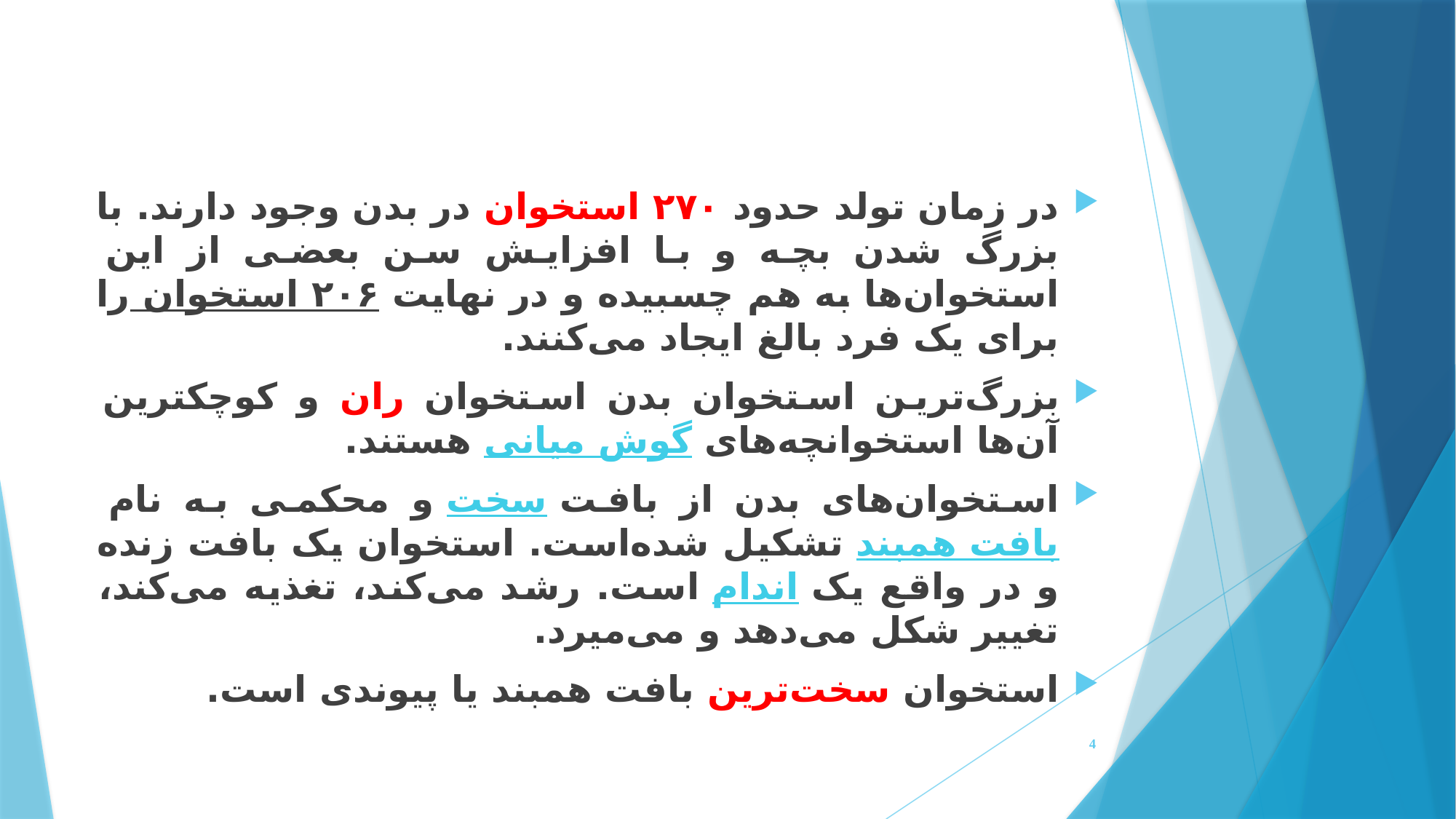

در زمان تولد حدود ۲۷۰ استخوان در بدن وجود دارند. با بزرگ شدن بچه و با افزایش سن بعضی از این استخوان‌ها به هم چسبیده و در نهایت ۲۰۶ استخوان را برای یک فرد بالغ ایجاد می‌کنند.
بزرگ‌ترین استخوان بدن استخوان ران و کوچکترین آن‌ها استخوانچه‌های گوش میانی هستند.
استخوان‌های بدن از بافت سخت و محکمی به نام بافت همبند تشکیل شده‌است. استخوان یک بافت زنده و در واقع یک اندام است. رشد می‌کند، تغذیه می‌کند، تغییر شکل می‌دهد و می‌میرد.
استخوان سخت‌ترین بافت همبند یا پیوندی است.
4